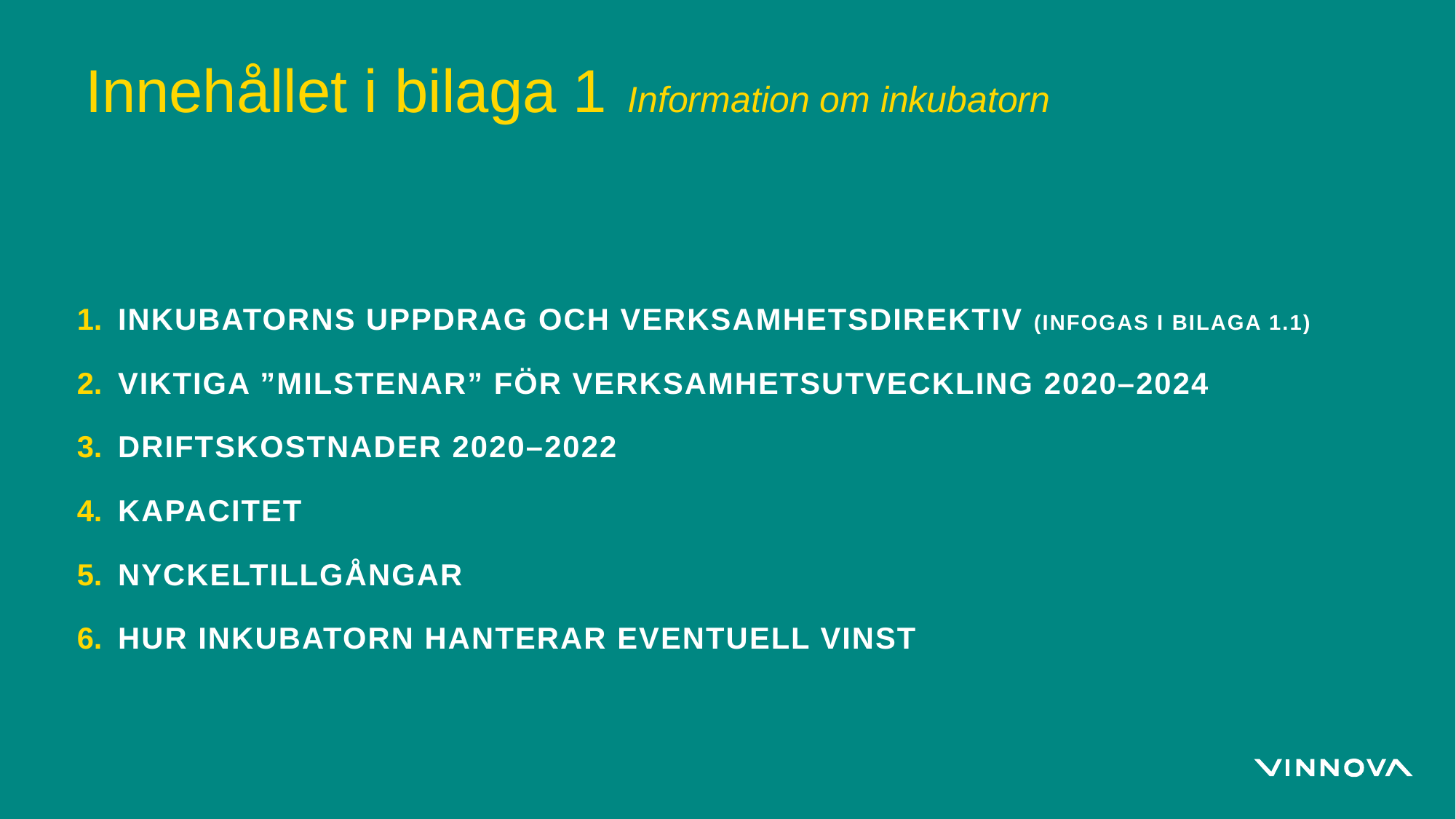

# Innehållet i bilaga 1  Information om inkubatorn
Inkubatorns uppdrag och verksamhetsdirektiv (infogas i Bilaga 1.1)
Viktiga ”milstenar” för verksamhetsutveckling 2020–2024
Driftskostnader 2020–2022
Kapacitet
Nyckeltillgångar
Hur inkubatorn hanterar eventuell vinst